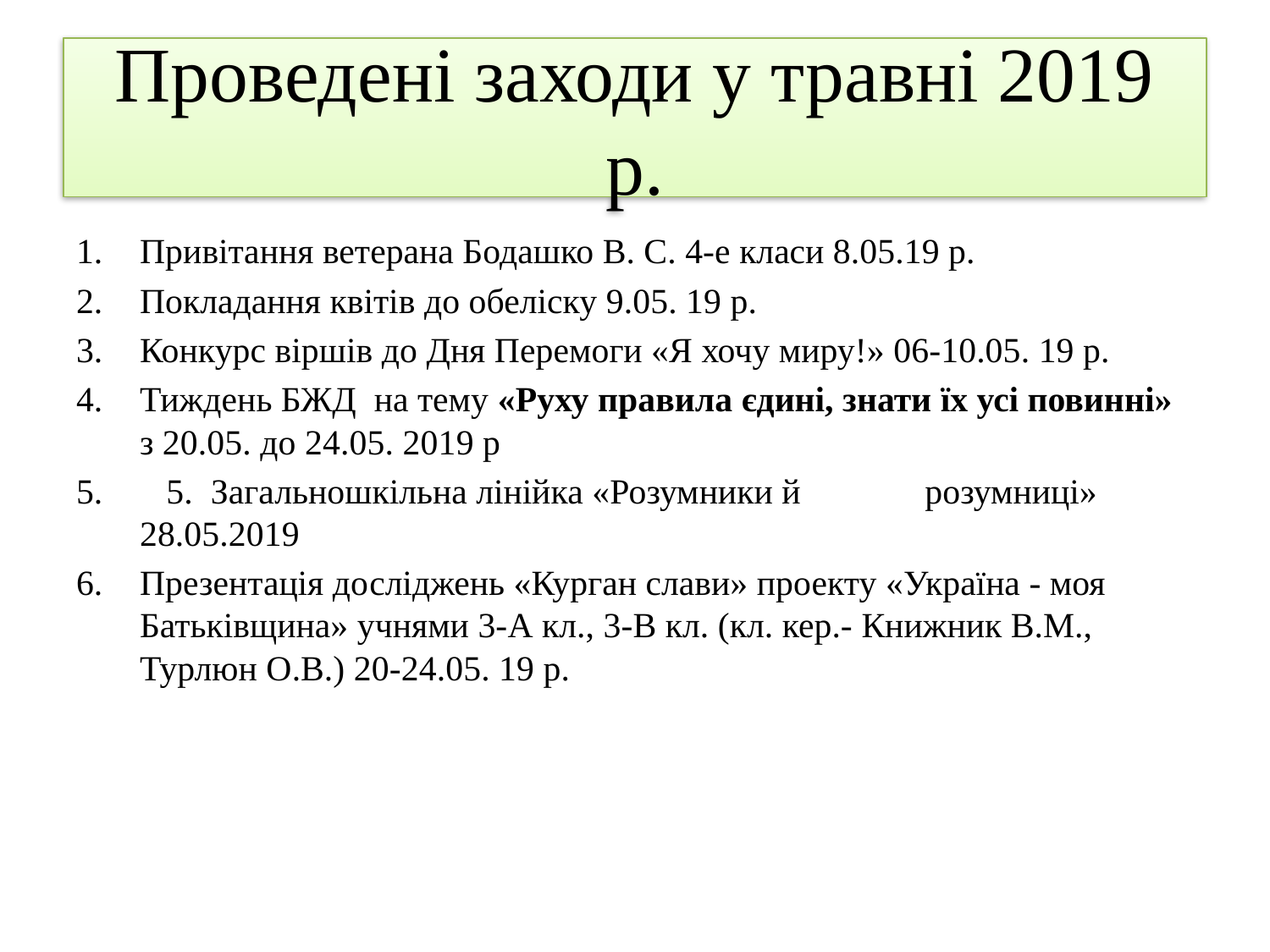

# Проведені заходи у травні 2019 р.
Привітання ветерана Бодашко В. С. 4-е класи 8.05.19 р.
Покладання квітів до обеліску 9.05. 19 р.
Конкурс віршів до Дня Перемоги «Я хочу миру!» 06-10.05. 19 р.
Тиждень БЖД  на тему «Руху правила єдині, знати їх усі повинні»  з 20.05. до 24.05. 2019 р
   5.  Загальношкільна лінійка «Розумники й              розумниці» 28.05.2019
Презентація досліджень «Курган слави» проекту «Україна - моя Батьківщина» учнями 3-А кл., 3-В кл. (кл. кер.- Книжник В.М., Турлюн О.В.) 20-24.05. 19 р.